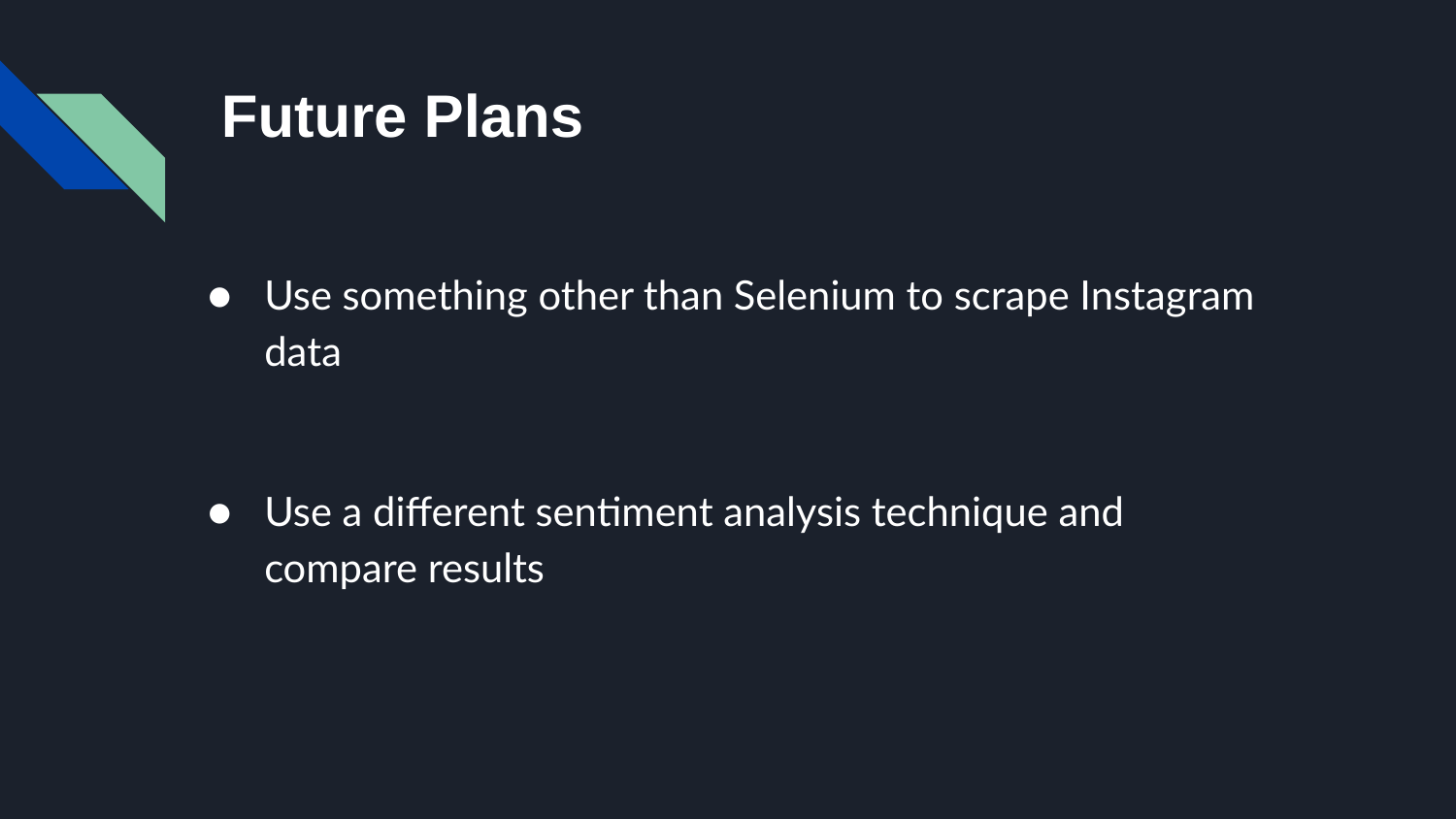

# Future Plans

Use something other than Selenium to scrape Instagram data

Use a different sentiment analysis technique and compare results